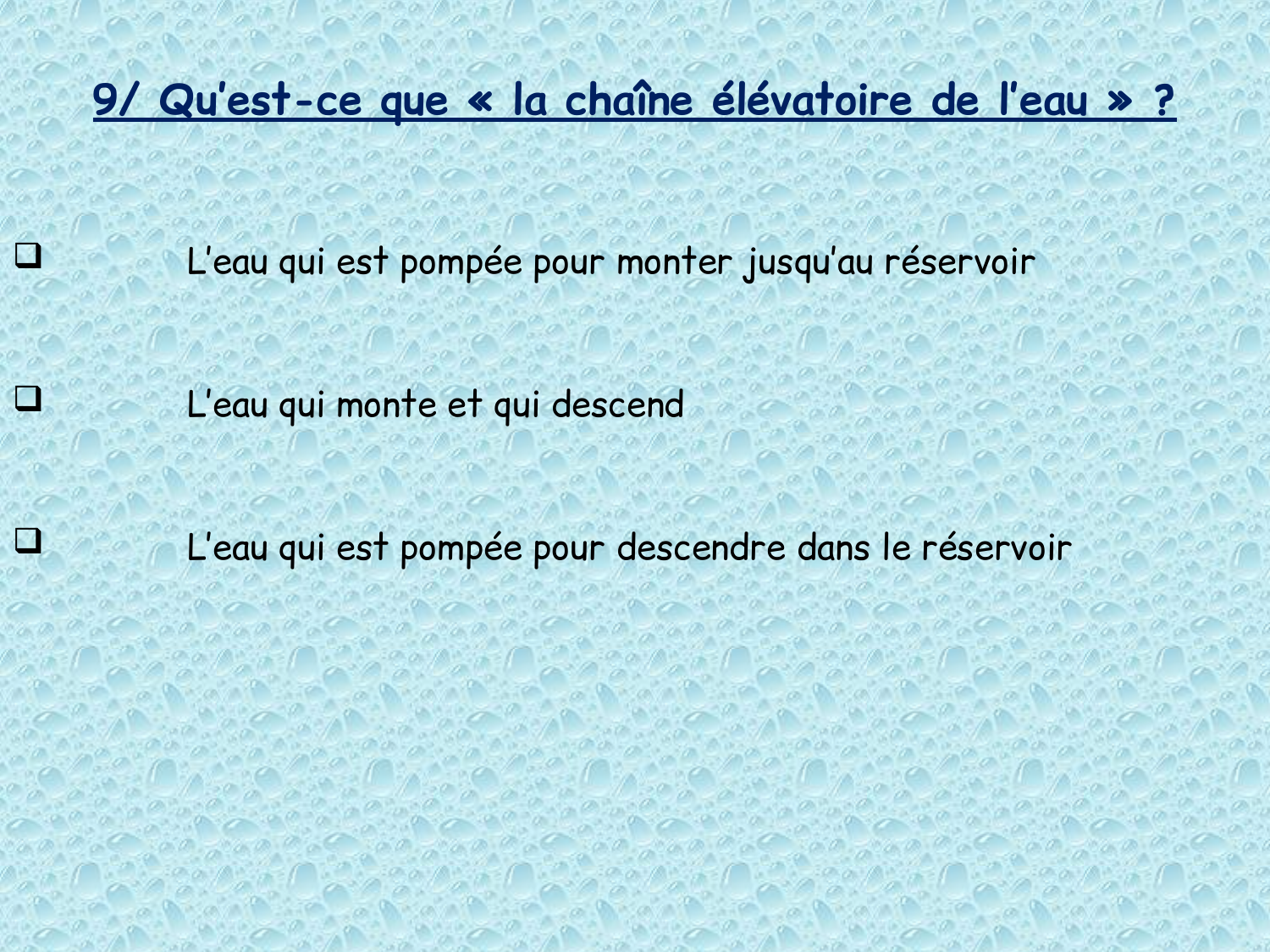

9/ Qu’est-ce que « la chaîne élévatoire de l’eau » ?
	L’eau qui est pompée pour monter jusqu’au réservoir
	L’eau qui monte et qui descend
	L’eau qui est pompée pour descendre dans le réservoir